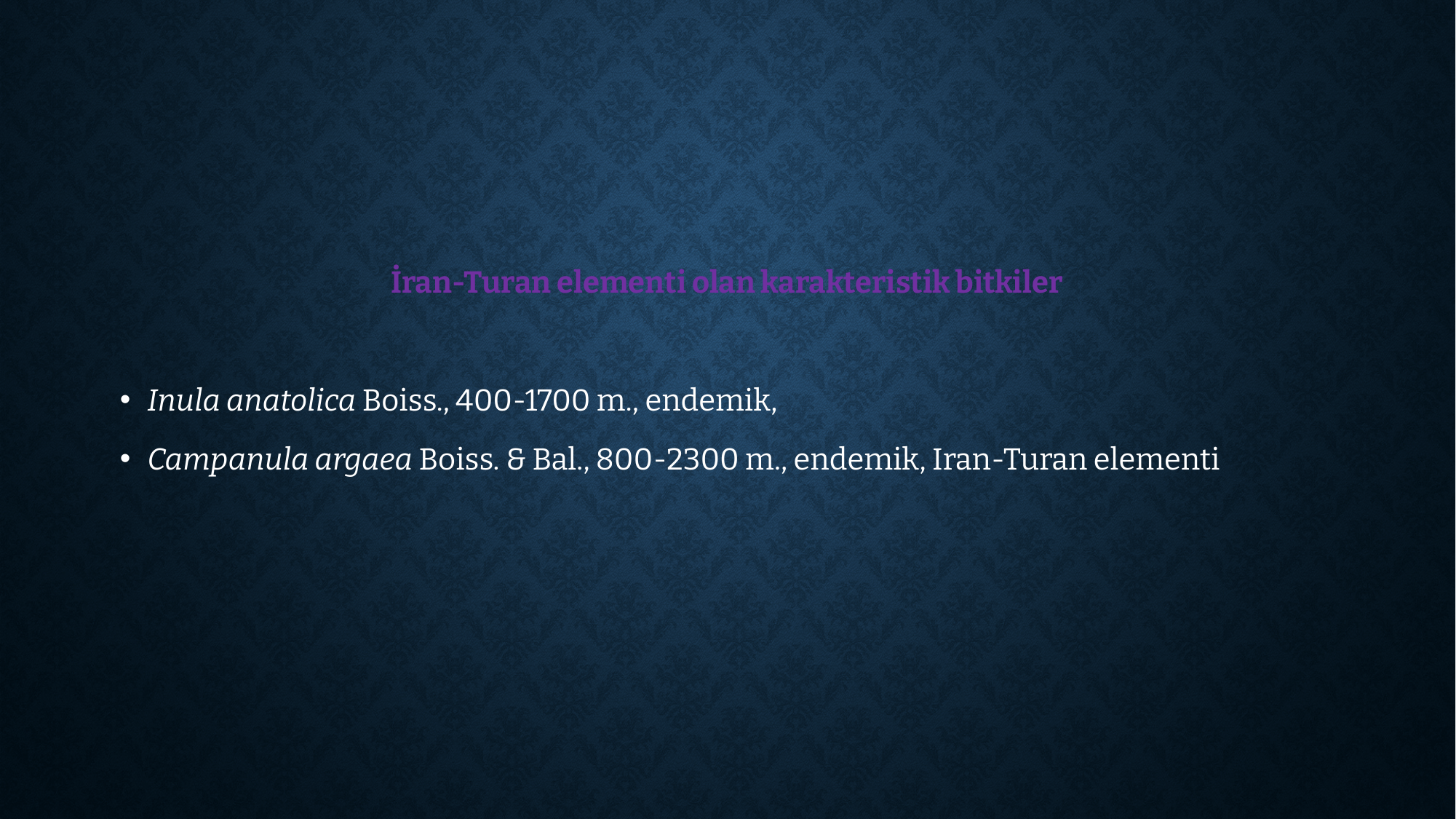

İran-Turan elementi olan karakteristik bitkiler

Inula anatolica Boiss., 400-1700 m., endemik,
Campanula argaea Boiss. & Bal., 800-2300 m., endemik, Iran-Turan elementi